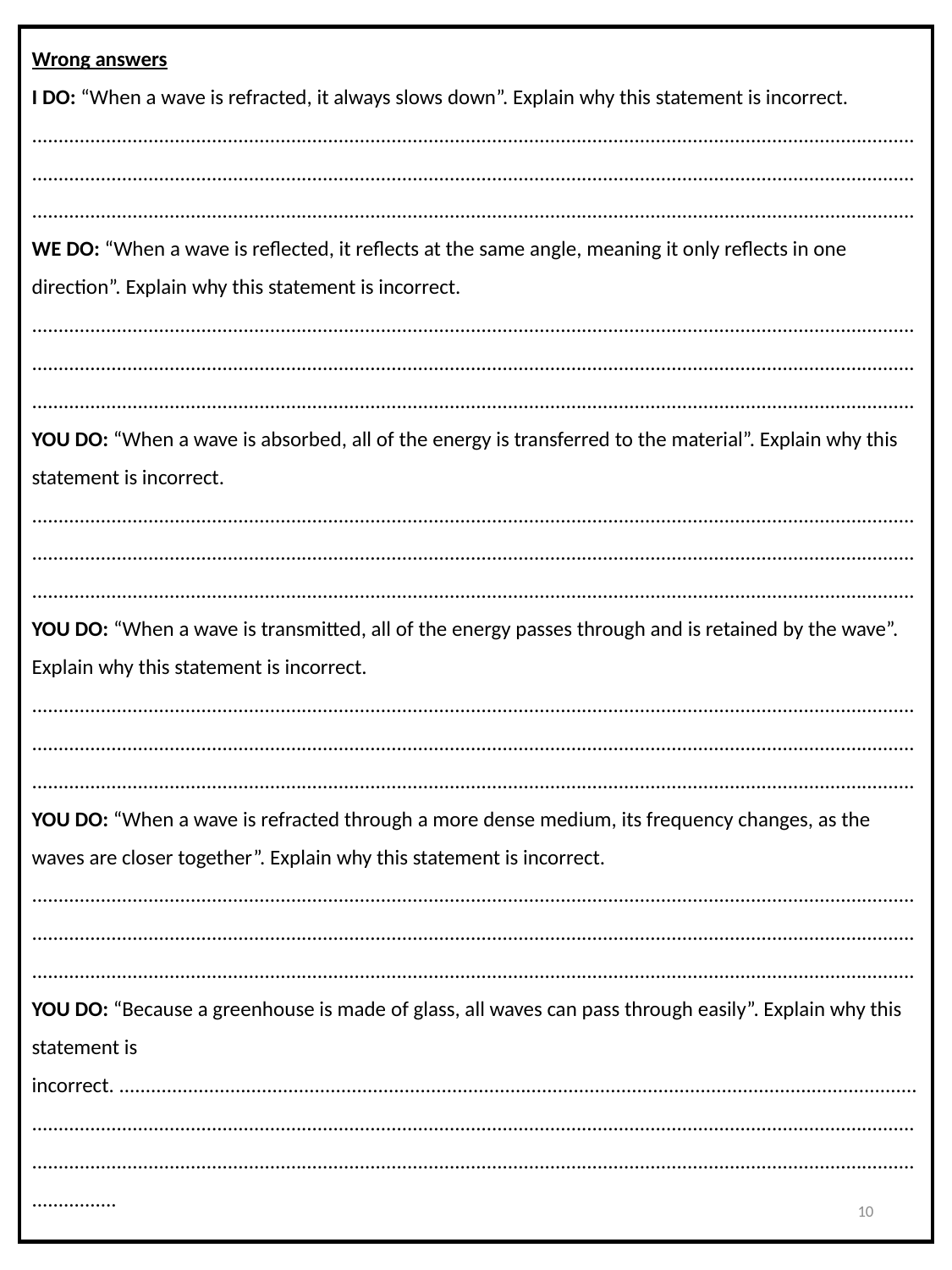

Wrong answers
I DO: “When a wave is refracted, it always slows down”. Explain why this statement is incorrect.
.....................................................................................................................................................................................................................................................................................................................................................................................................................................................................................................................
WE DO: “When a wave is reflected, it reflects at the same angle, meaning it only reflects in one direction”. Explain why this statement is incorrect.
.....................................................................................................................................................................................................................................................................................................................................................................................................................................................................................................................
YOU DO: “When a wave is absorbed, all of the energy is transferred to the material”. Explain why this statement is incorrect.
.....................................................................................................................................................................................................................................................................................................................................................................................................................................................................................................................
YOU DO: “When a wave is transmitted, all of the energy passes through and is retained by the wave”. Explain why this statement is incorrect.
.....................................................................................................................................................................................................................................................................................................................................................................................................................................................................................................................
YOU DO: “When a wave is refracted through a more dense medium, its frequency changes, as the waves are closer together”. Explain why this statement is incorrect.
.....................................................................................................................................................................................................................................................................................................................................................................................................................................................................................................................
YOU DO: “Because a greenhouse is made of glass, all waves can pass through easily”. Explain why this statement is incorrect. .....................................................................................................................................................................................................................................................................................................................................................................................................................................................................................................................

10